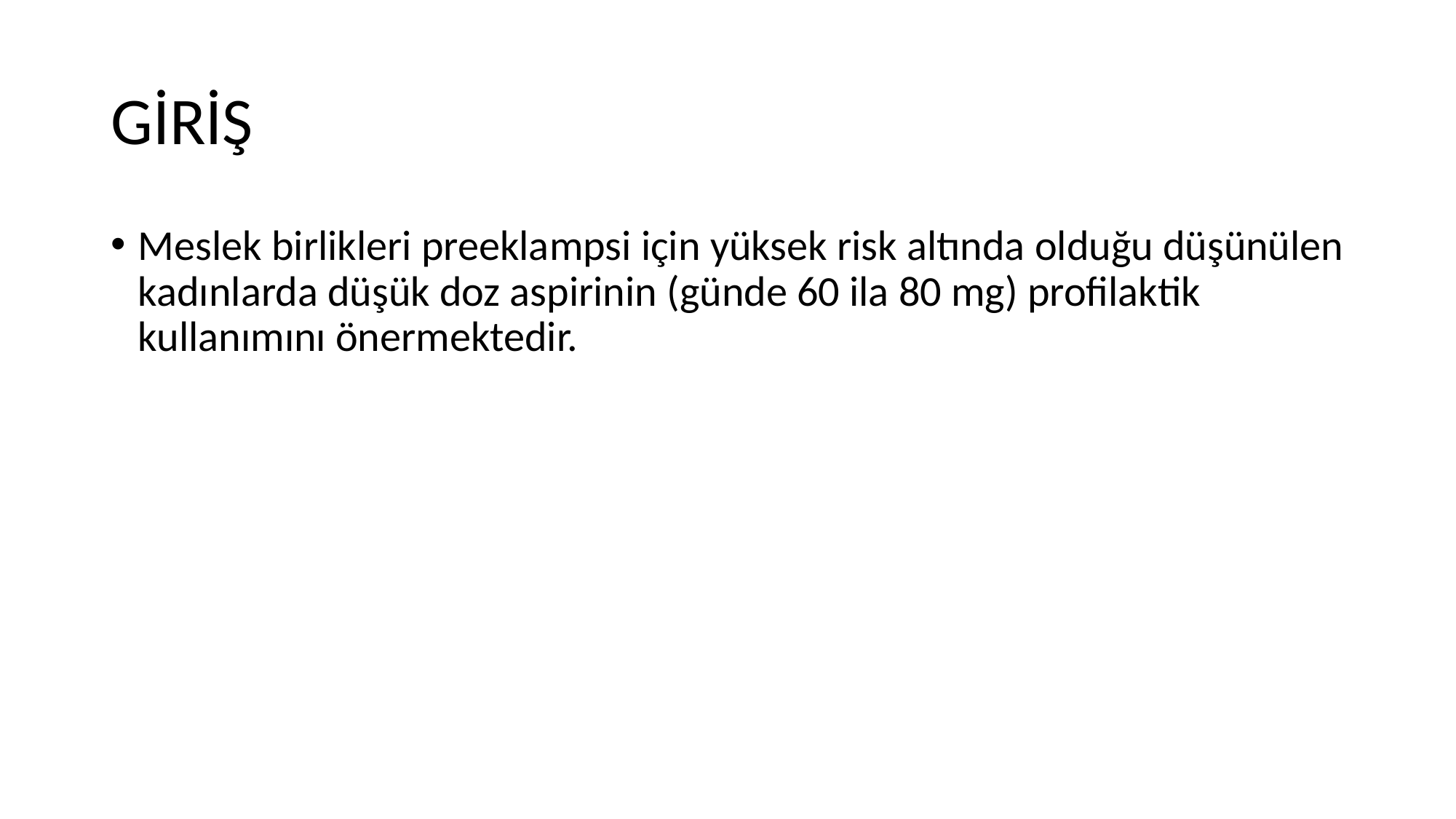

# GİRİŞ
Meslek birlikleri preeklampsi için yüksek risk altında olduğu düşünülen kadınlarda düşük doz aspirinin (günde 60 ila 80 mg) profilaktik kullanımını önermektedir.